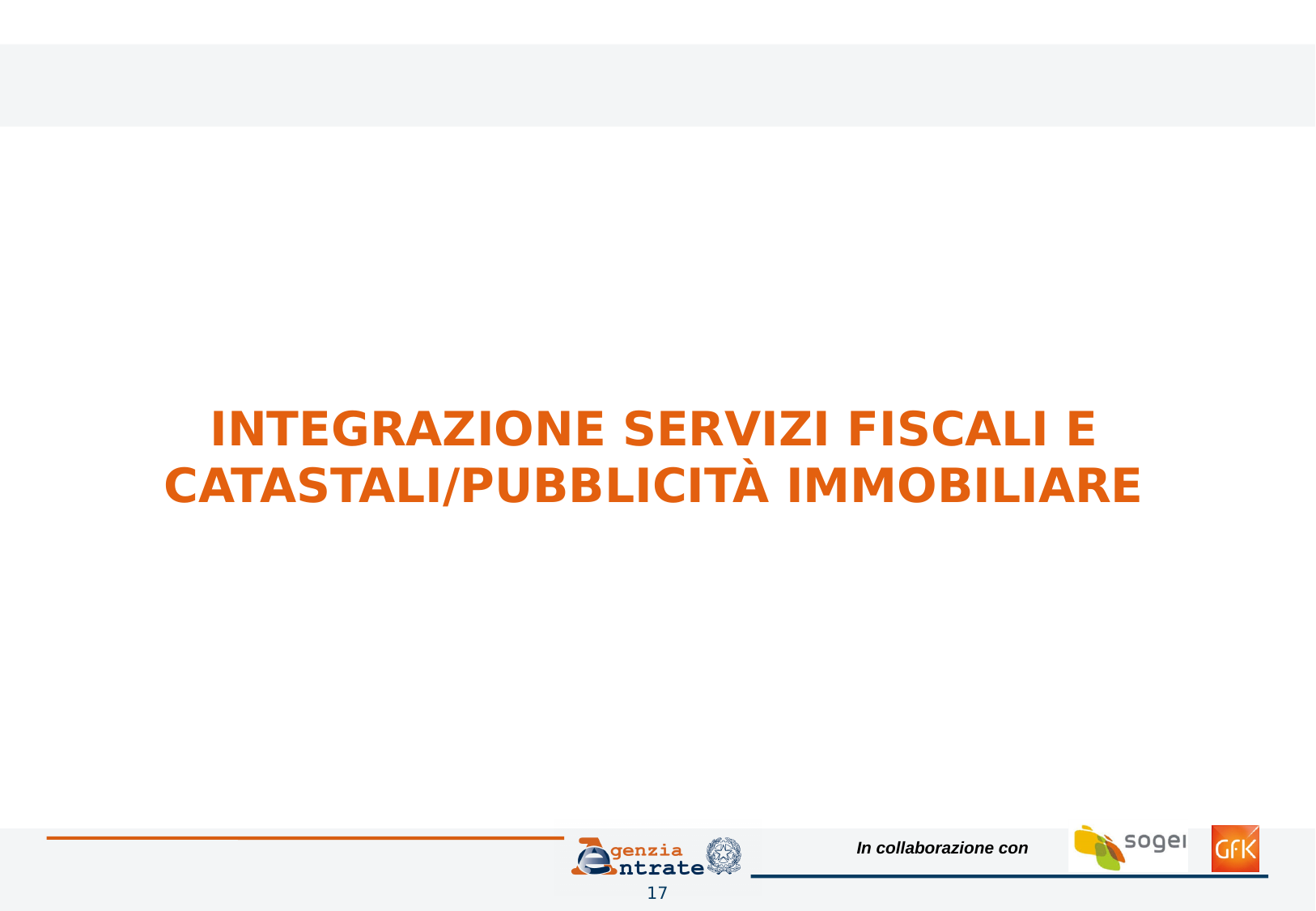

INTEGRAZIONE SERVIZI FISCALI E CATASTALI/PUBBLICITÀ IMMOBILIARE
17